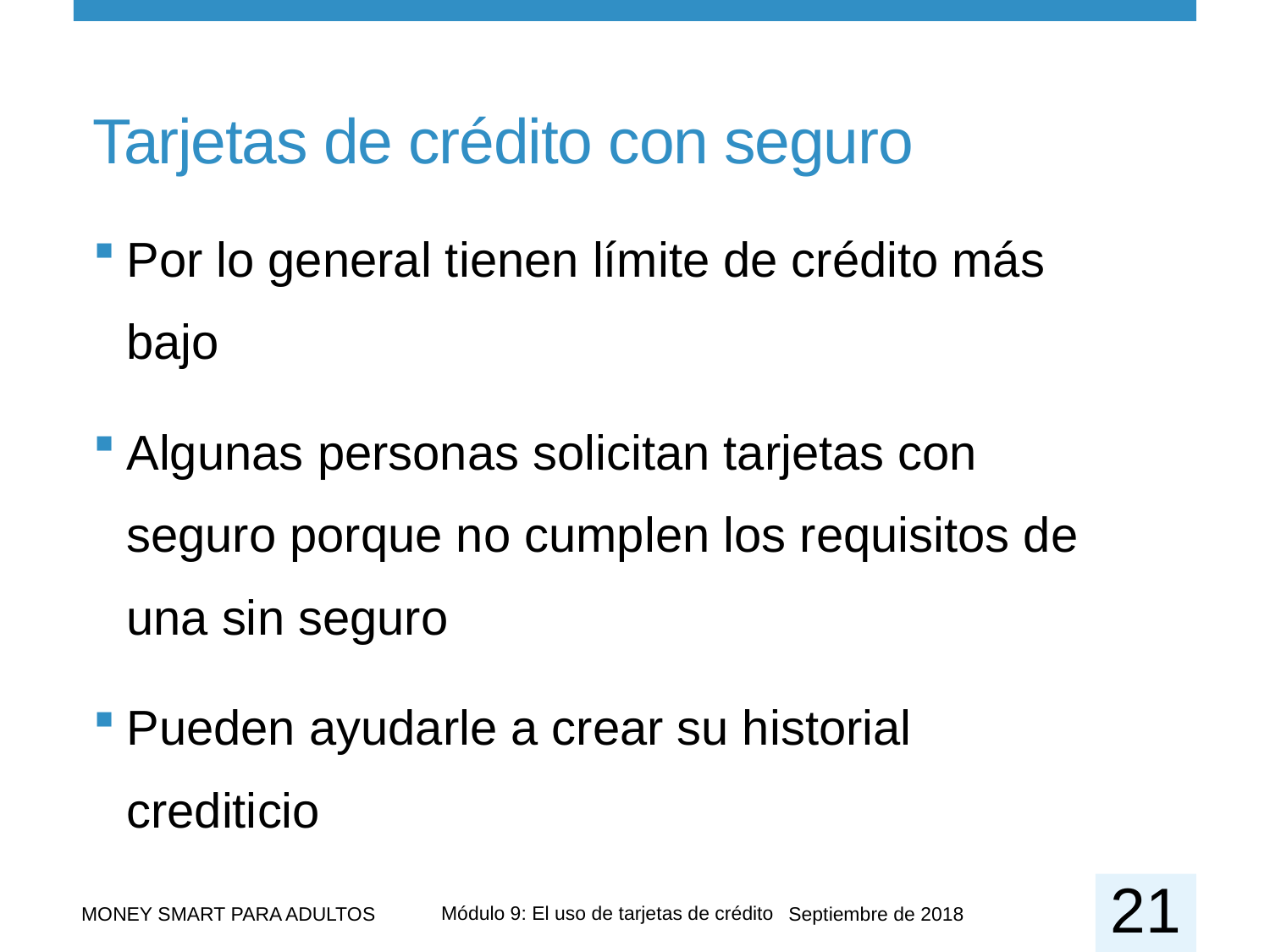

# Tarjetas de crédito con seguro
Por lo general tienen límite de crédito más bajo
Algunas personas solicitan tarjetas con seguro porque no cumplen los requisitos de una sin seguro
Pueden ayudarle a crear su historial crediticio

21